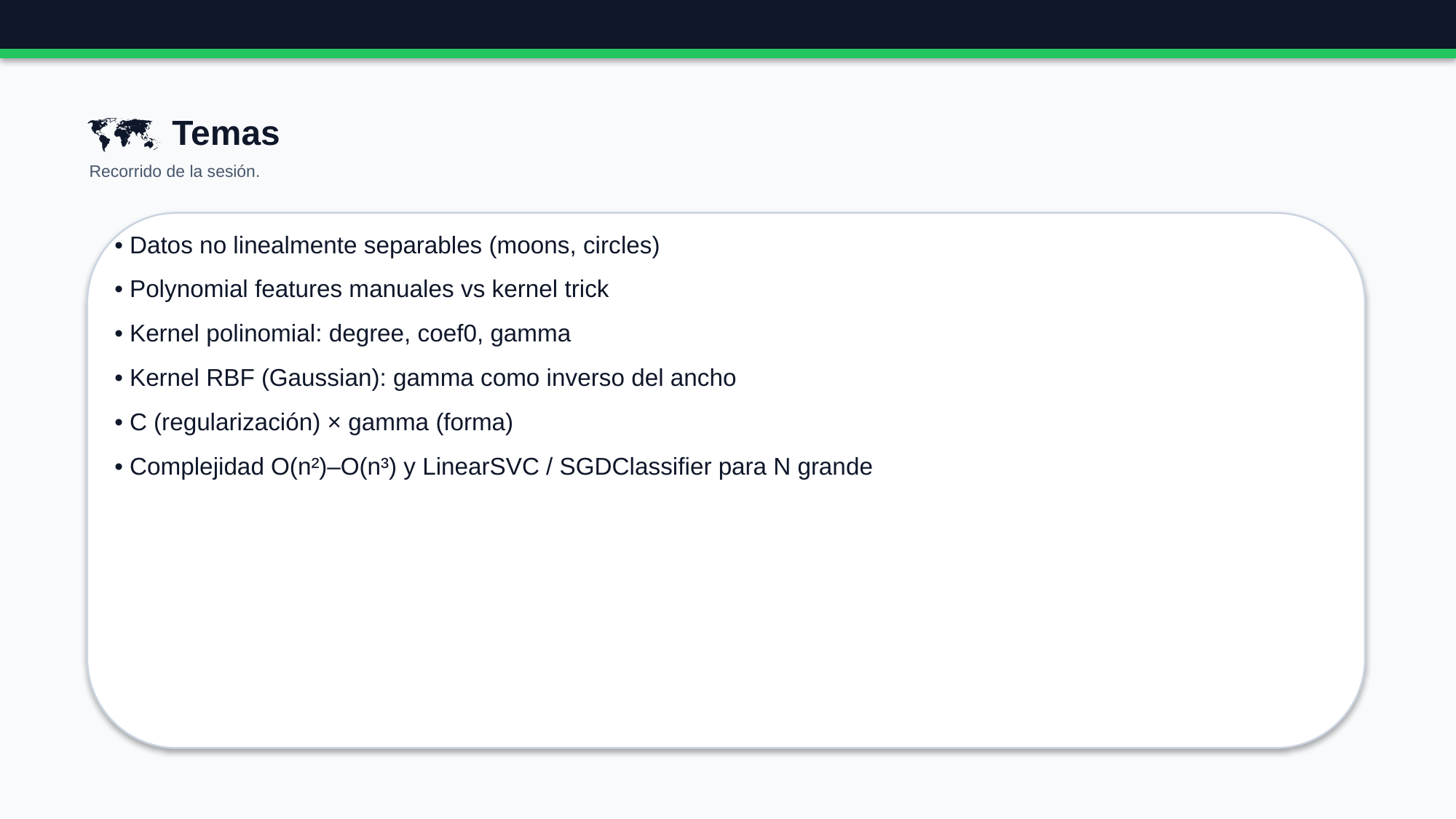

🗺️ Temas
Recorrido de la sesión.

• Datos no linealmente separables (moons, circles)
• Polynomial features manuales vs kernel trick
• Kernel polinomial: degree, coef0, gamma
• Kernel RBF (Gaussian): gamma como inverso del ancho
• C (regularización) × gamma (forma)
• Complejidad O(n²)–O(n³) y LinearSVC / SGDClassifier para N grande